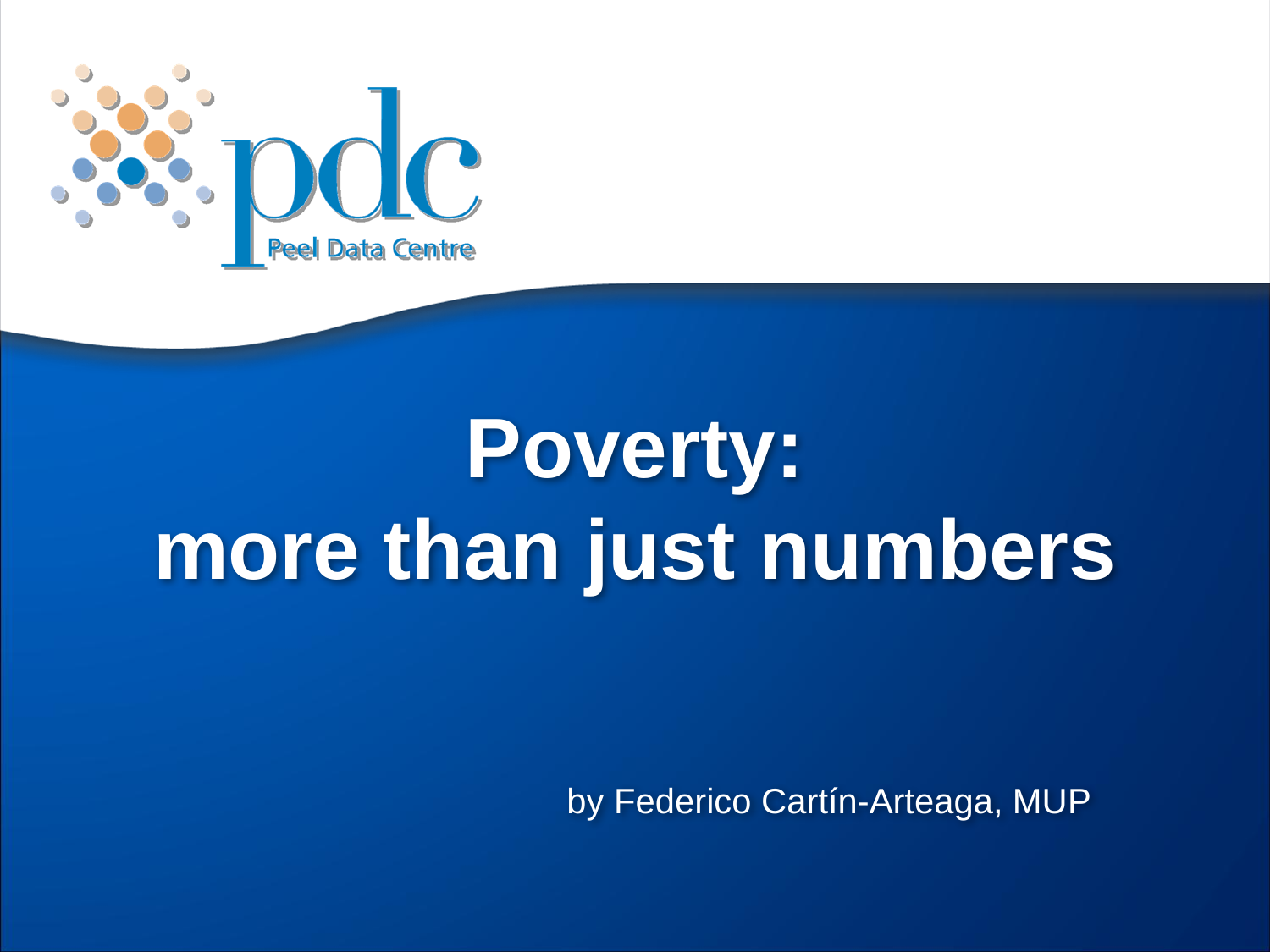

# Poverty: more than just numbers
by Federico Cartín-Arteaga, MUP